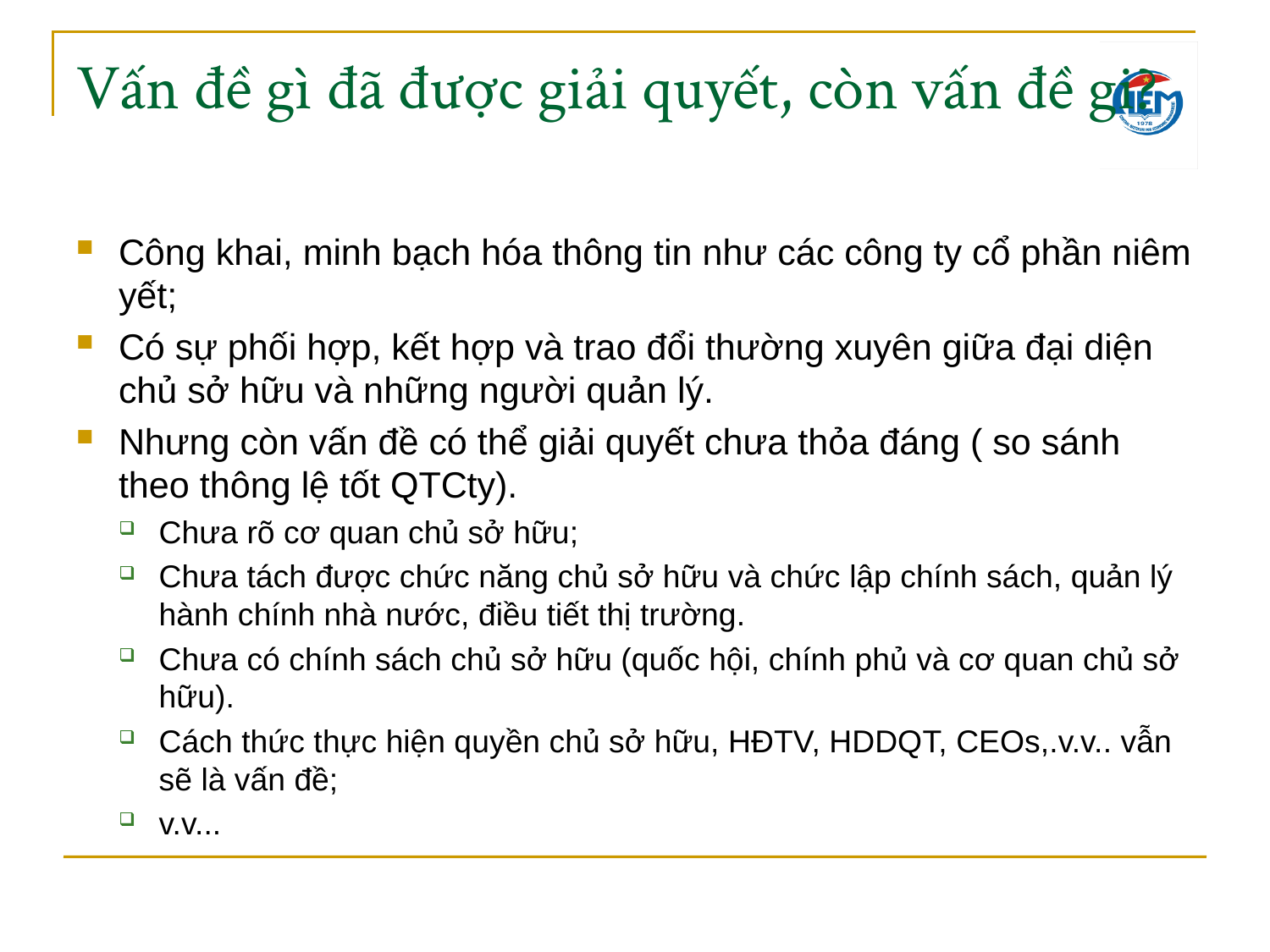

# Vấn đề gì đã được giải quyết, còn vấn đề gi?
Công khai, minh bạch hóa thông tin như các công ty cổ phần niêm yết;
Có sự phối hợp, kết hợp và trao đổi thường xuyên giữa đại diện chủ sở hữu và những người quản lý.
Nhưng còn vấn đề có thể giải quyết chưa thỏa đáng ( so sánh theo thông lệ tốt QTCty).
Chưa rõ cơ quan chủ sở hữu;
Chưa tách được chức năng chủ sở hữu và chức lập chính sách, quản lý hành chính nhà nước, điều tiết thị trường.
Chưa có chính sách chủ sở hữu (quốc hội, chính phủ và cơ quan chủ sở hữu).
Cách thức thực hiện quyền chủ sở hữu, HĐTV, HDDQT, CEOs,.v.v.. vẫn sẽ là vấn đề;
v.v...